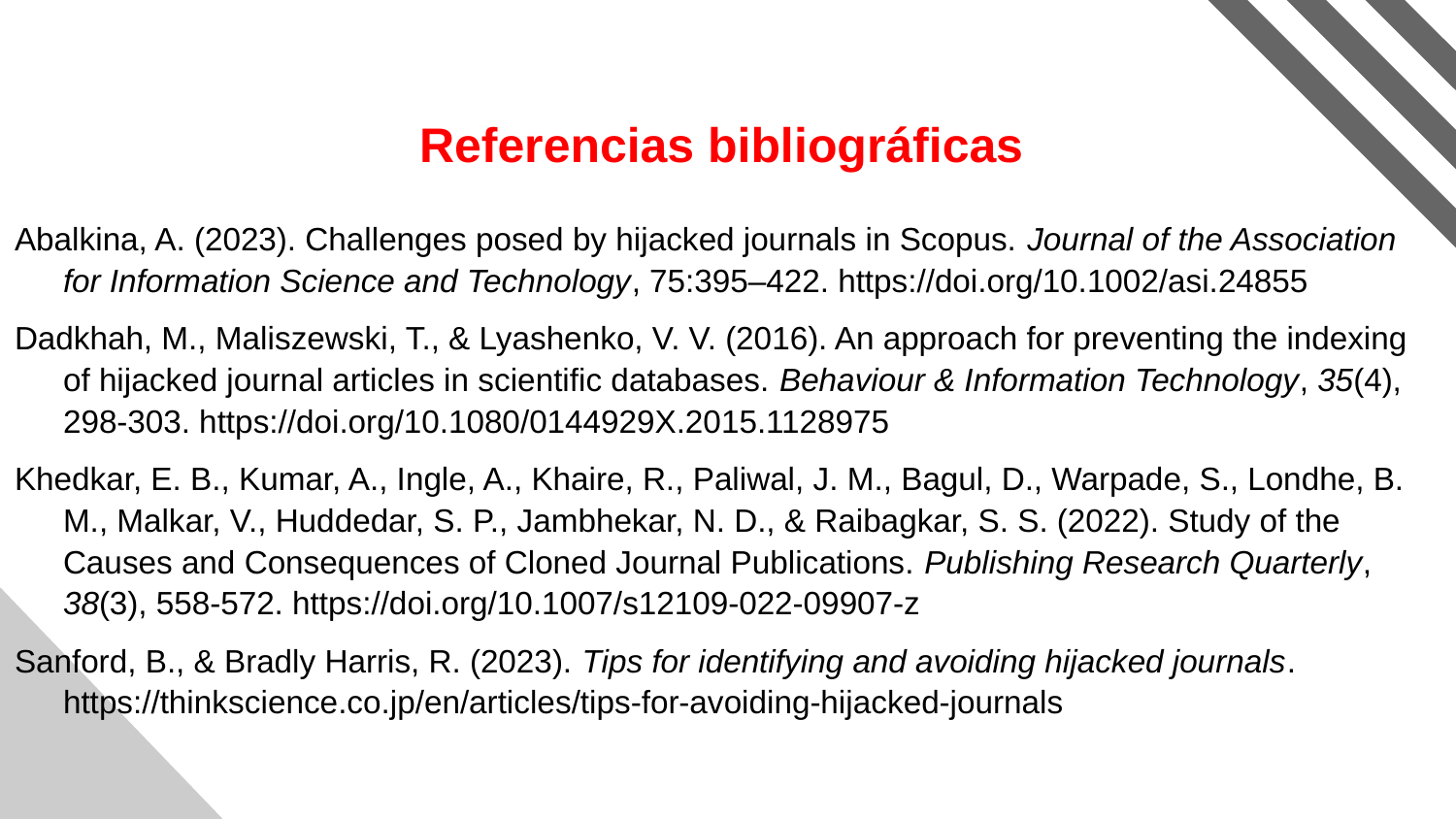

Referencias bibliográficas

Abalkina, A. (2023). Challenges posed by hijacked journals in Scopus. Journal of the Association for Information Science and Technology, 75:395–422. https://doi.org/10.1002/asi.24855
Dadkhah, M., Maliszewski, T., & Lyashenko, V. V. (2016). An approach for preventing the indexing of hijacked journal articles in scientific databases. Behaviour & Information Technology, 35(4), 298-303. https://doi.org/10.1080/0144929X.2015.1128975
Khedkar, E. B., Kumar, A., Ingle, A., Khaire, R., Paliwal, J. M., Bagul, D., Warpade, S., Londhe, B. M., Malkar, V., Huddedar, S. P., Jambhekar, N. D., & Raibagkar, S. S. (2022). Study of the Causes and Consequences of Cloned Journal Publications. Publishing Research Quarterly, 38(3), 558-572. https://doi.org/10.1007/s12109-022-09907-z
Sanford, B., & Bradly Harris, R. (2023). Tips for identifying and avoiding hijacked journals. https://thinkscience.co.jp/en/articles/tips-for-avoiding-hijacked-journals